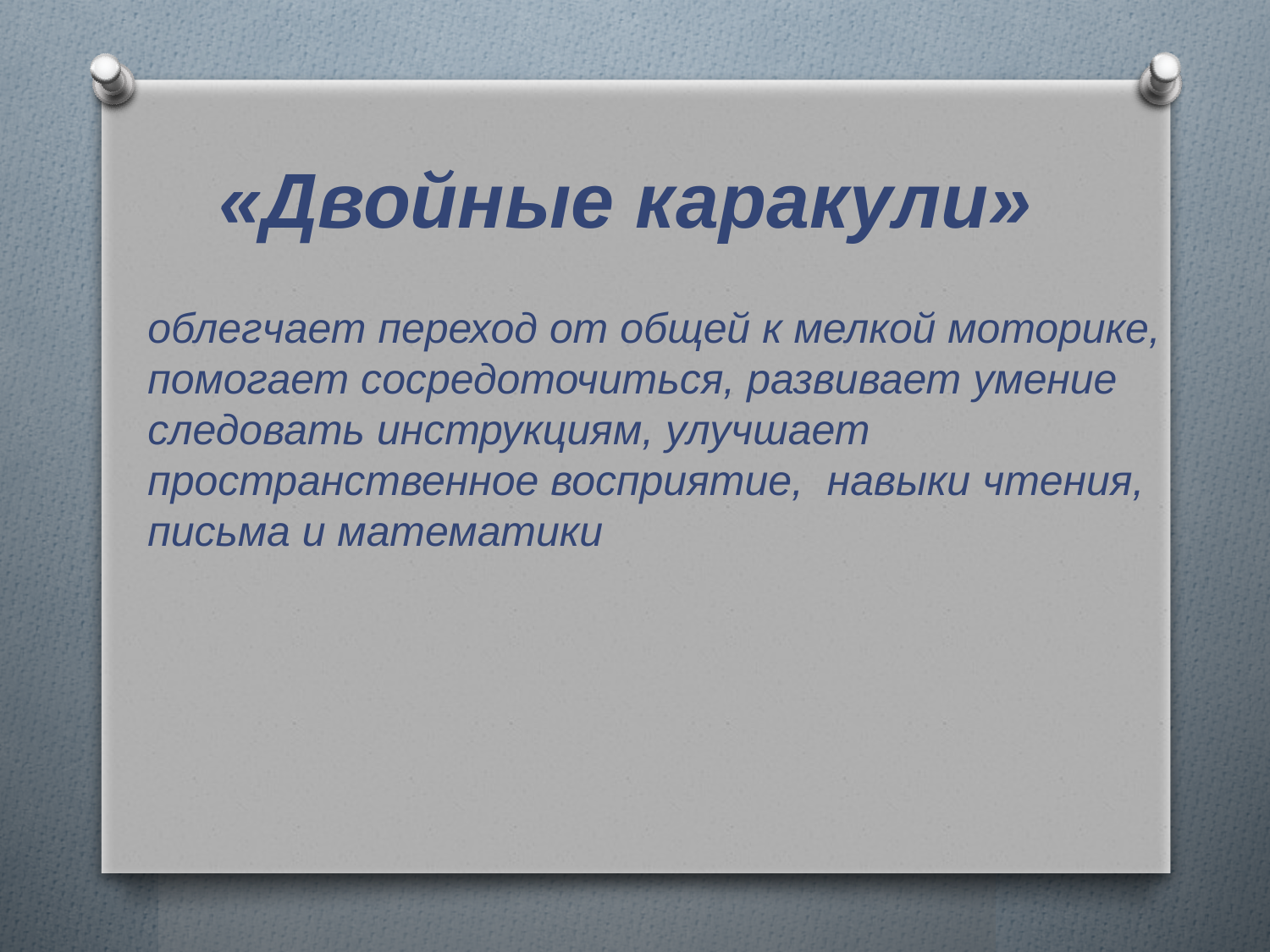

# «Двойные каракули»
облегчает переход от общей к мелкой моторике, помогает сосредоточиться, развивает умение следовать инструкциям, улучшает пространственное восприятие,  навыки чтения, письма и математики